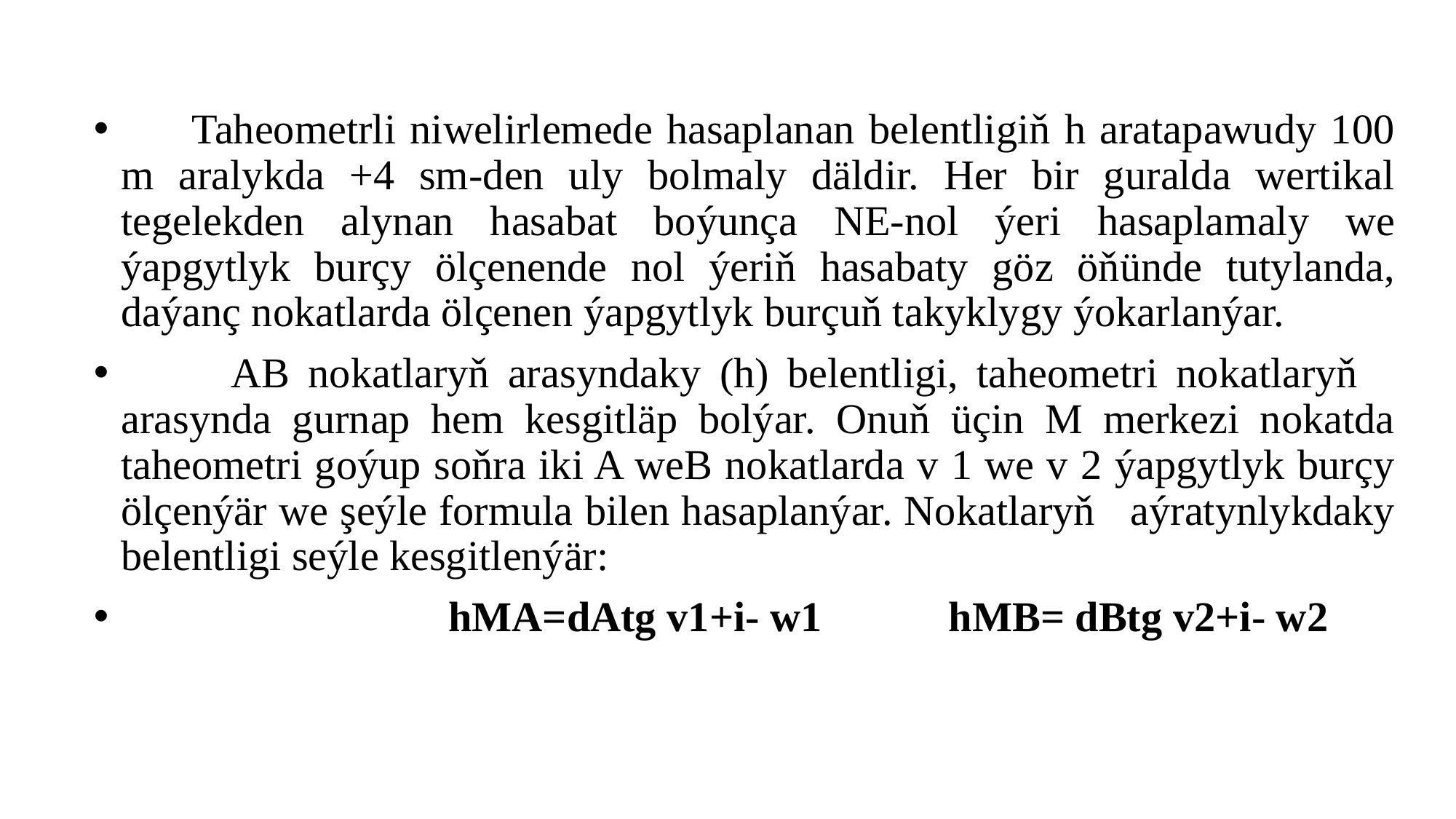

#
     Taheometrli niwelirlemede hasaplanan belentligiň h aratapawudy 100 m aralykda +4 sm-den uly bolmaly däldir. Her bir guralda wertikal tegelekden alynan hasabat boýunça NE-nol ýeri hasaplamaly we ýapgytlyk burçy ölçenende nol ýeriň hasabaty göz öňünde tutylanda, daýanç nokatlarda ölçenen ýapgytlyk burçuň takyklygy ýokarlanýar.
      AB nokatlaryň arasyndaky (h) belentligi, taheometri nokatlaryň   arasynda gurnap hem kesgitläp bolýar. Onuň üçin M merkezi nokatda taheometri goýup soňra iki A weB nokatlarda v 1 we v 2 ýapgytlyk burçy ölçenýär we şeýle formula bilen hasaplanýar. Nokatlaryň   aýratynlykdaky belentligi seýle kesgitlenýär:
			hMA=dAtg v1+i- w1            hMB= dBtg v2+i- w2